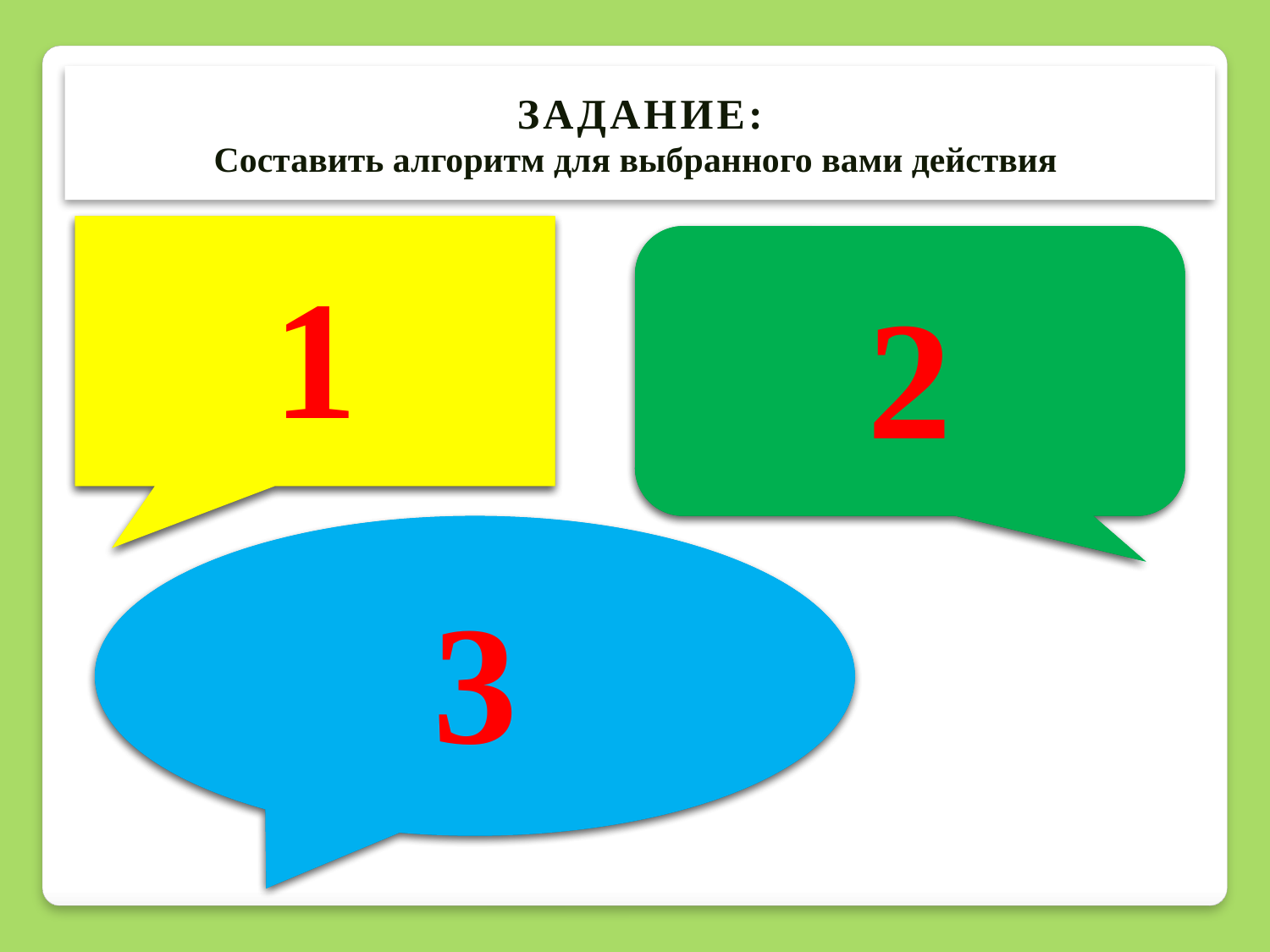

ЗАДАНИЕ:
Составить алгоритм для выбранного вами действия
Заваривание
чая
1
Переход дороги по пешеходному переходу на сигнал светофора
2
Решение логической задачи
«Волк, коза и капуста»
3